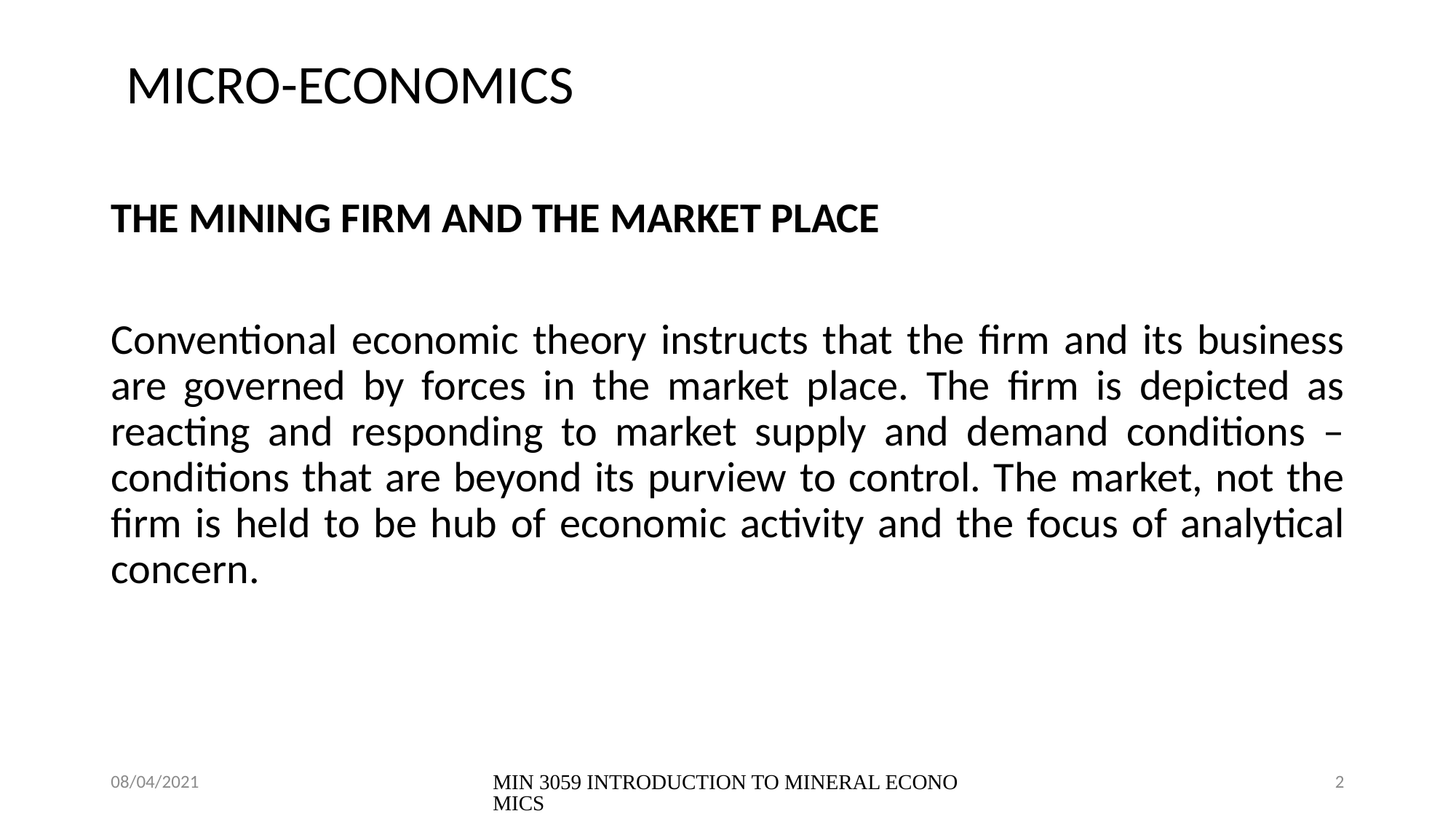

# MICRO-ECONOMICS
THE MINING FIRM AND THE MARKET PLACE

Conventional economic theory instructs that the firm and its business are governed by forces in the market place. The firm is depicted as reacting and responding to market supply and demand conditions – conditions that are beyond its purview to control. The market, not the firm is held to be hub of economic activity and the focus of analytical concern.
08/04/2021
MIN 3059 INTRODUCTION TO MINERAL ECONOMICS
2